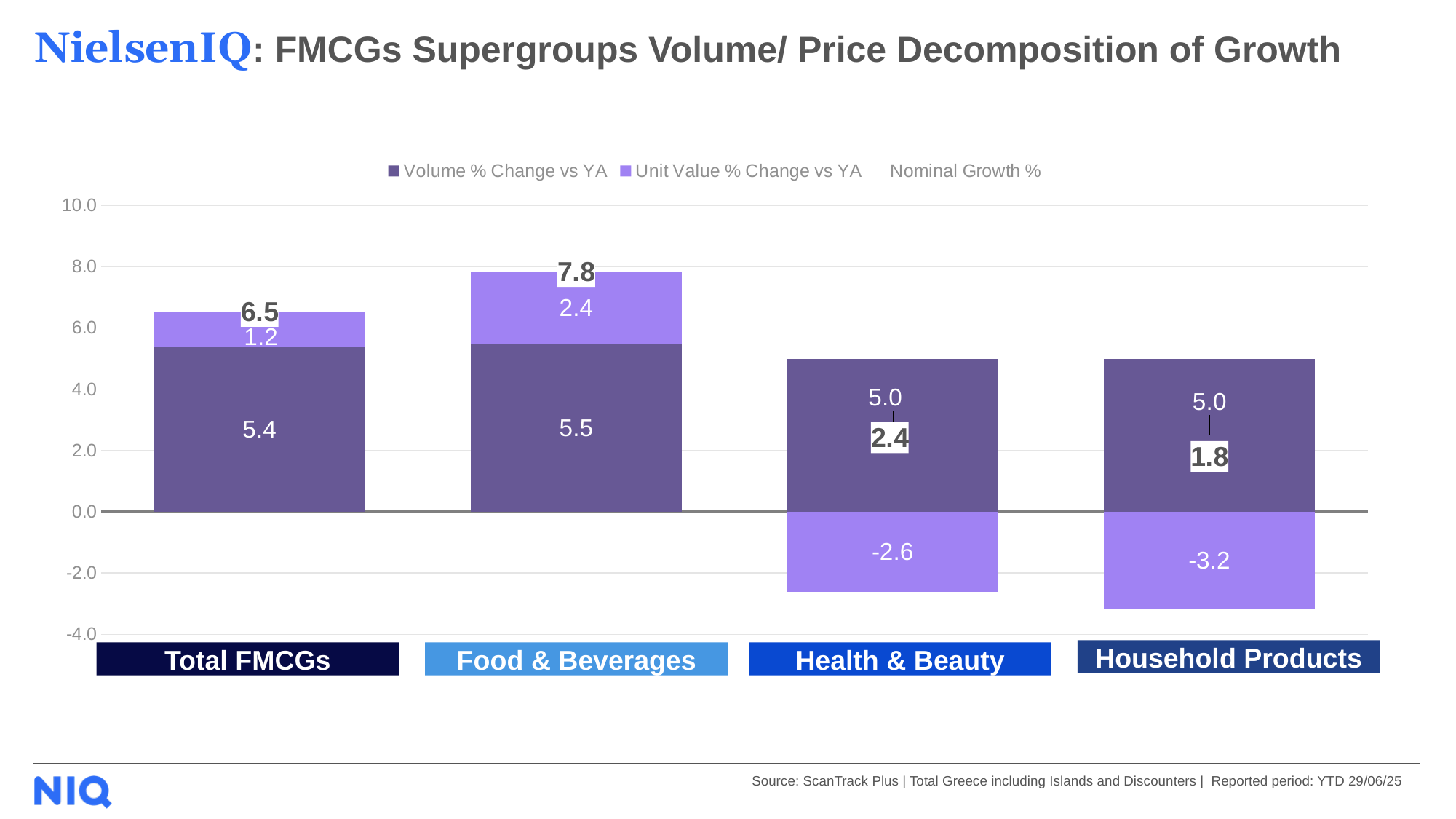

# NielsenIQ: FMCGs Supergroups Volume/ Price Decomposition of Growth

### Chart

| Category | Volume % Change vs YA | Unit Value % Change vs YA | Nominal Growth % |
|---|---|---|---|
| FMCGs | 5.377458837143433 | 1.1572071663893748 | 6.5346660035328075 |
| FOOD & BEVERAGES | 5.486647574177155 | 2.350148277078585 | 7.83679585125574 |
| HEALTH & BEAUTY | 4.974690588600537 | -2.6088882251604533 | 2.3658023634400838 |
| HOUSEHOLD | 4.984094107946996 | -3.1805645340616087 | 1.8035295738853874 |
Household Products
Total FMCGs
Food & Beverages
Health & Beauty
Source: ScanTrack Plus | Total Greece including Islands and Discounters |  Reported period: YTD 29/06/25